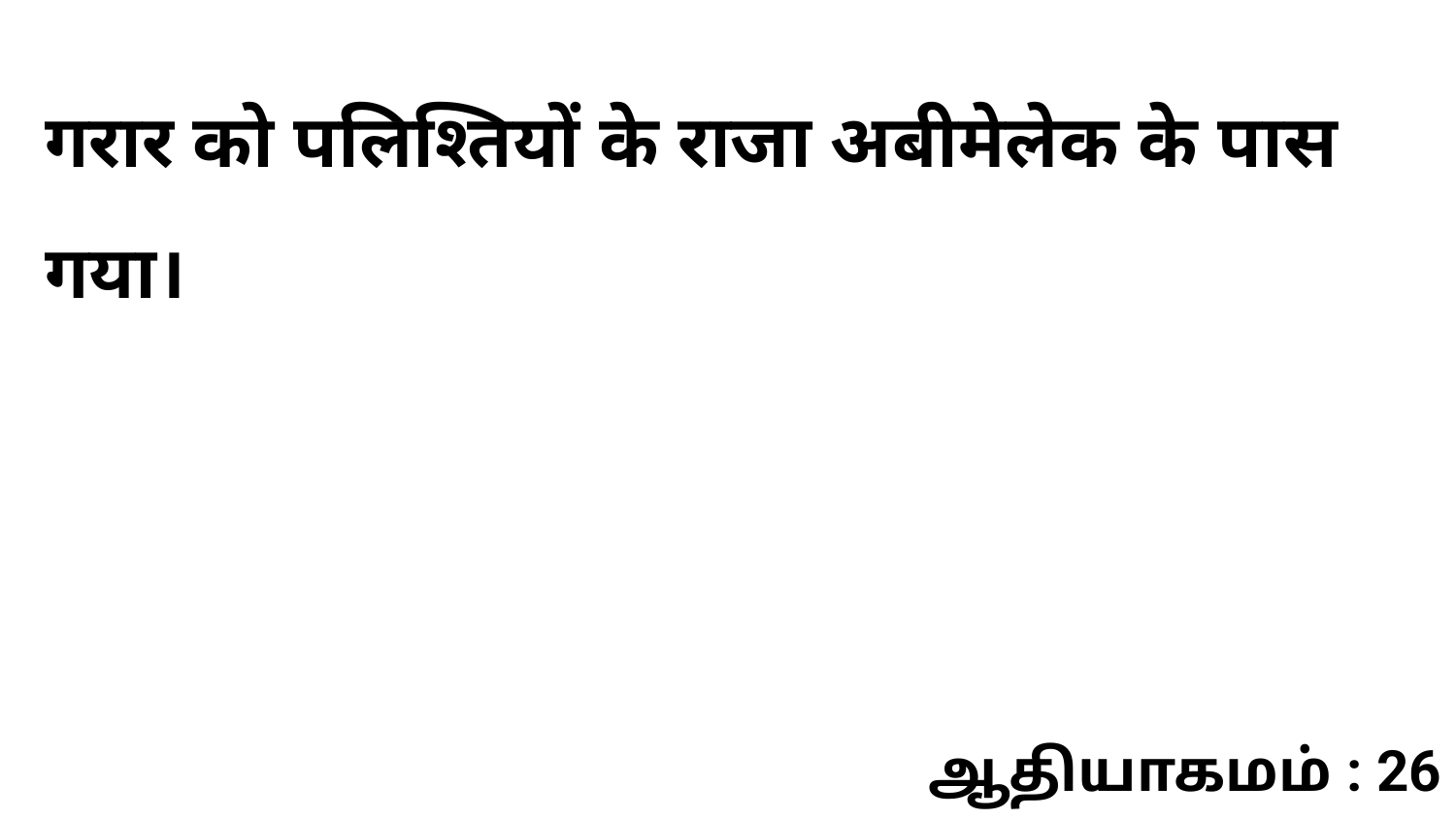

गरार को पलिश्तियों के राजा अबीमेलेक के पास गया।
ஆதியாகமம் : 26